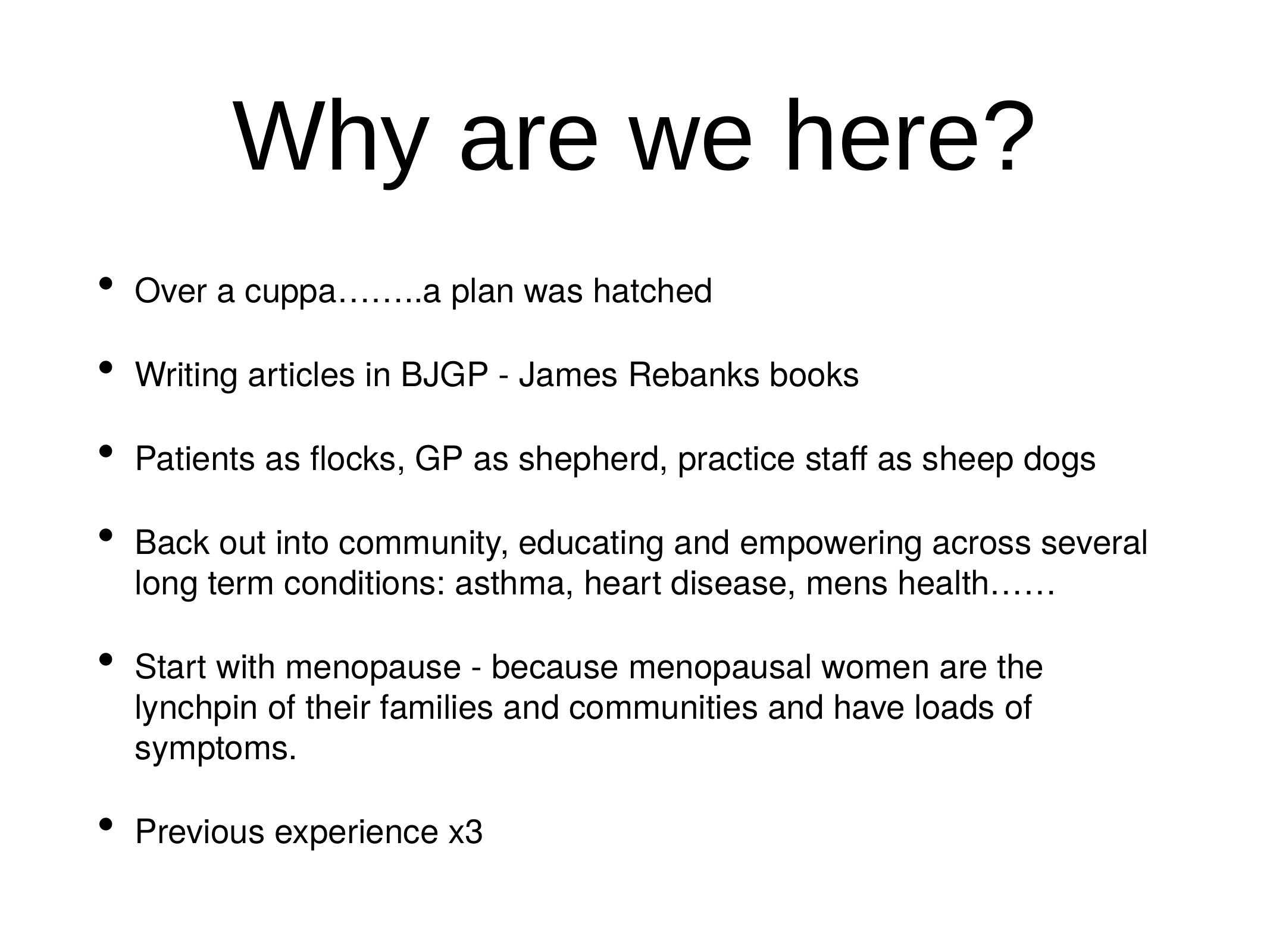

# Why are we here?
Over a cuppa……..a plan was hatched
Writing articles in BJGP - James Rebanks books
Patients as flocks, GP as shepherd, practice staff as sheep dogs
Back out into community, educating and empowering across several long term conditions: asthma, heart disease, mens health……
Start with menopause - because menopausal women are the lynchpin of their families and communities and have loads of symptoms.
Previous experience x3